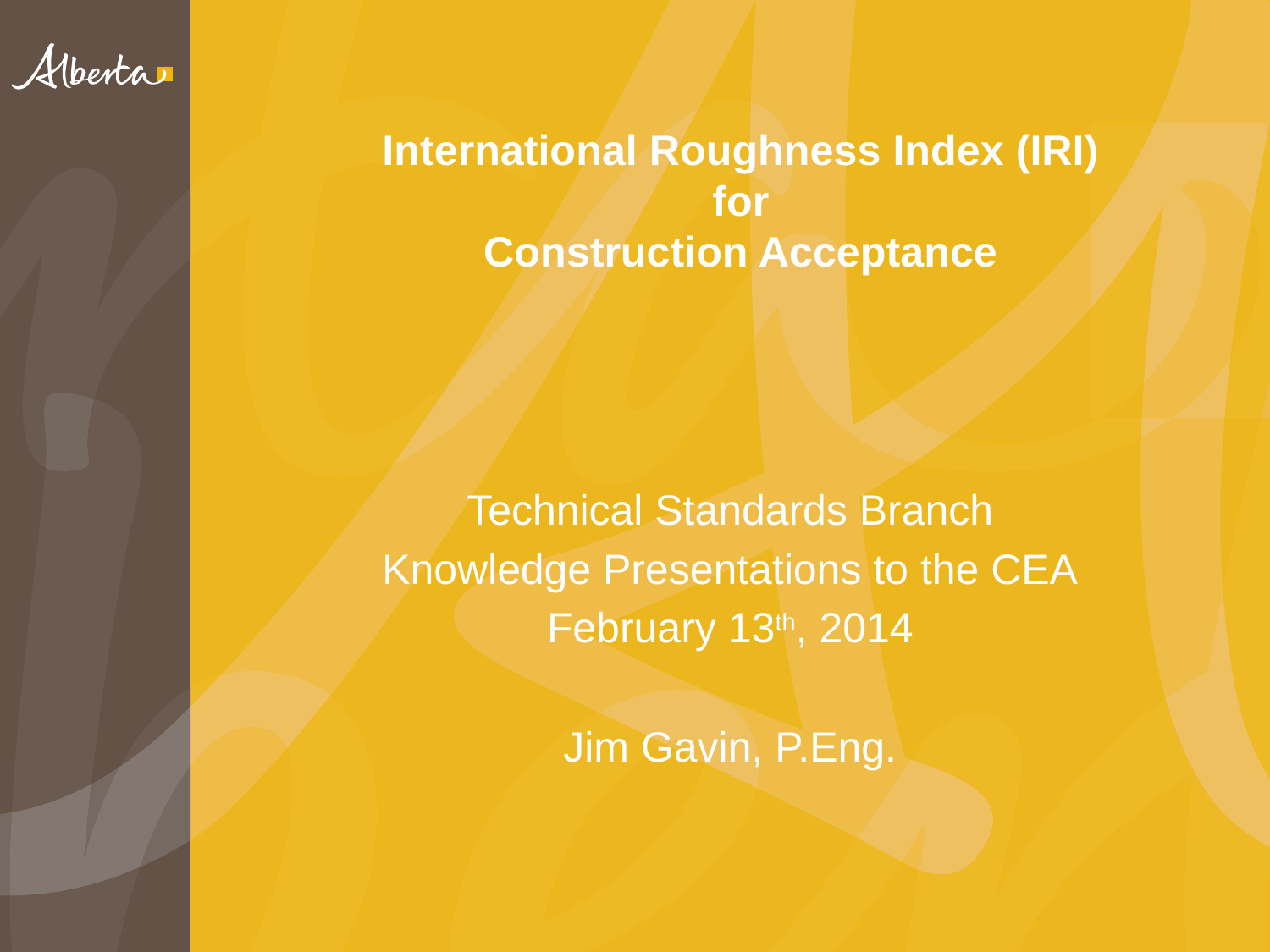

# International Roughness Index (IRI) for Construction Acceptance
Technical Standards Branch
Knowledge Presentations to the CEA
February 13th, 2014

Jim Gavin, P.Eng.